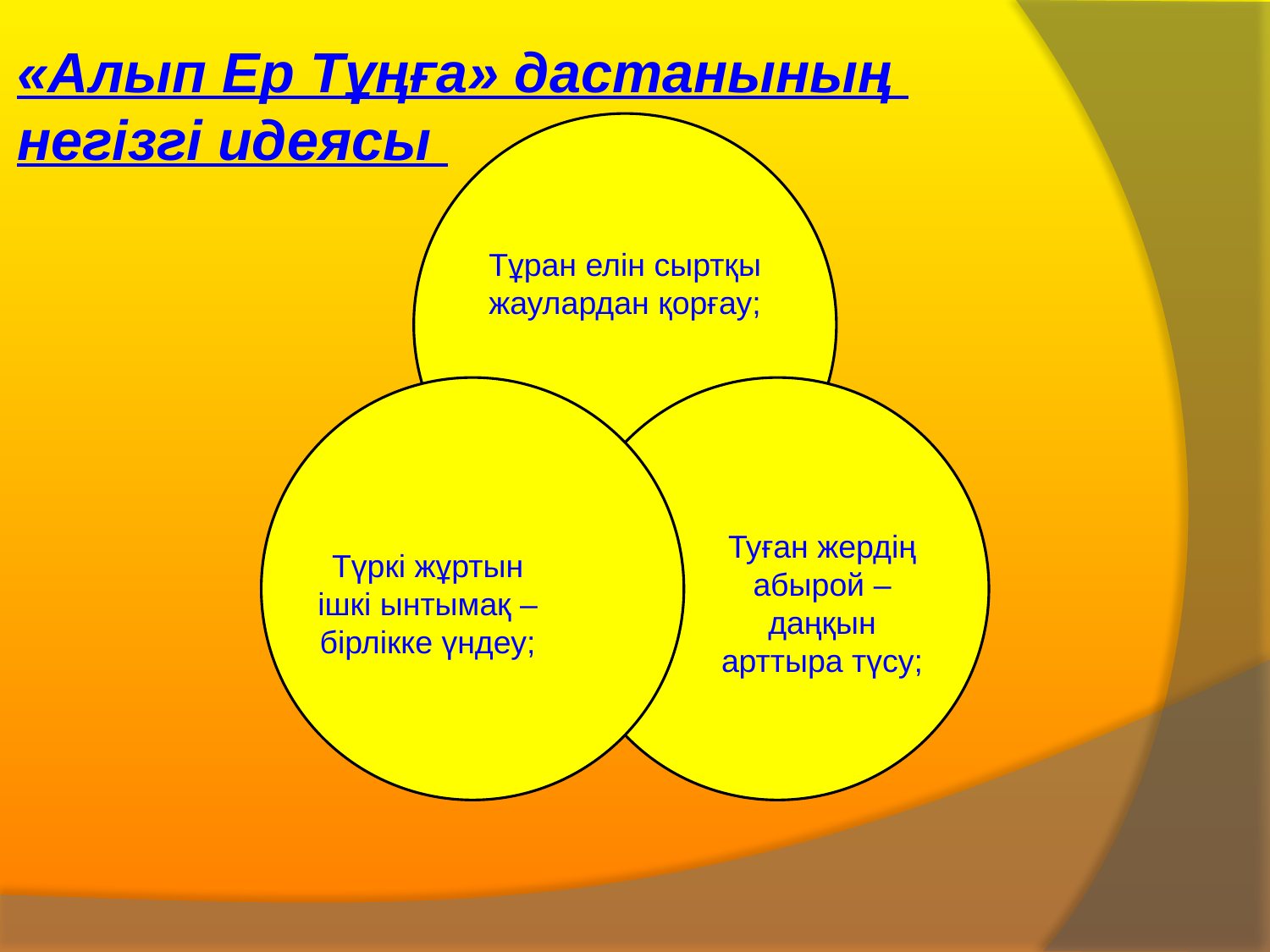

«Алып Ер Тұңға» дастанының
негізгі идеясы
Тұран елін сыртқы жаулардан қорғау;
Туған жердің абырой – даңқын арттыра түсу;
Түркі жұртын ішкі ынтымақ – бірлікке үндеу;